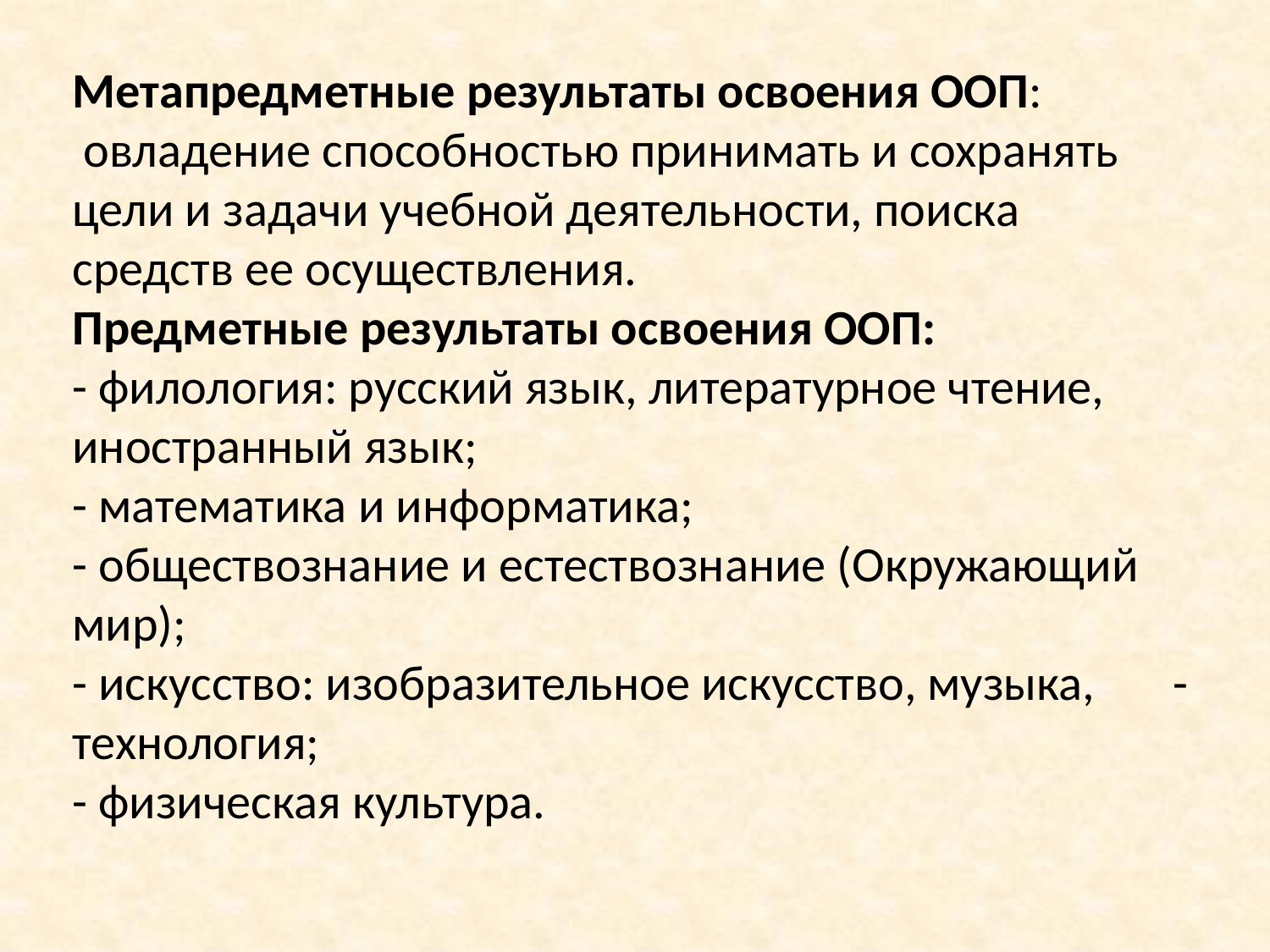

# Метапредметные результаты освоения ООП: овладение способностью принимать и сохранять цели и задачи учебной деятельности, поиска средств ее осуществления. Предметные результаты освоения ООП: - филология: русский язык, литературное чтение, иностранный язык; - математика и информатика; - обществознание и естествознание (Окружающий мир); - искусство: изобразительное искусство, музыка,       - технология; - физическая культура.